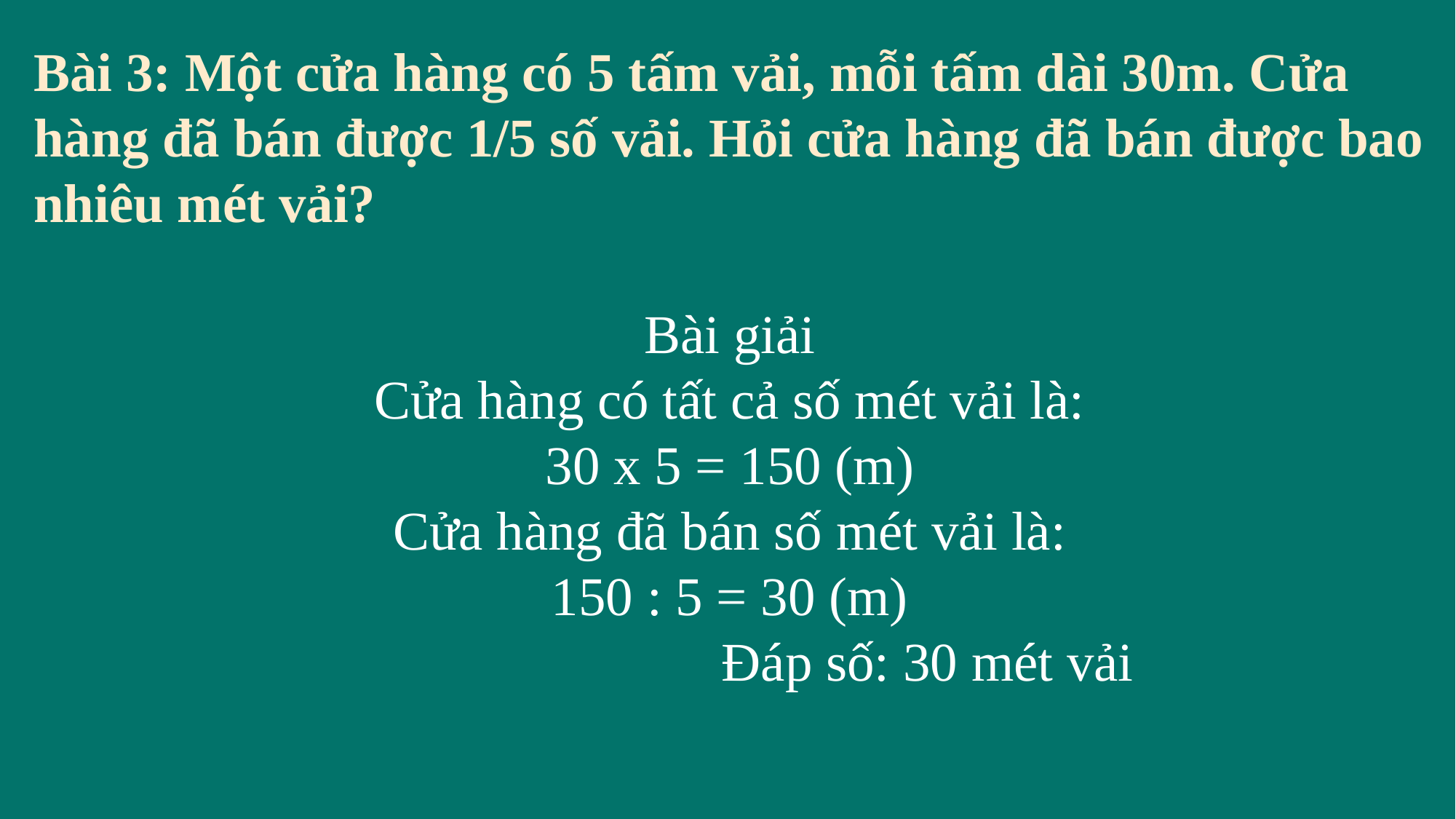

Bài 3: Một cửa hàng có 5 tấm vải, mỗi tấm dài 30m. Cửa hàng đã bán được 1/5 số vải. Hỏi cửa hàng đã bán được bao nhiêu mét vải?

Bài giải
Cửa hàng có tất cả số mét vải là:
30 x 5 = 150 (m)
Cửa hàng đã bán số mét vải là:
150 : 5 = 30 (m)
                             Đáp số: 30 mét vải